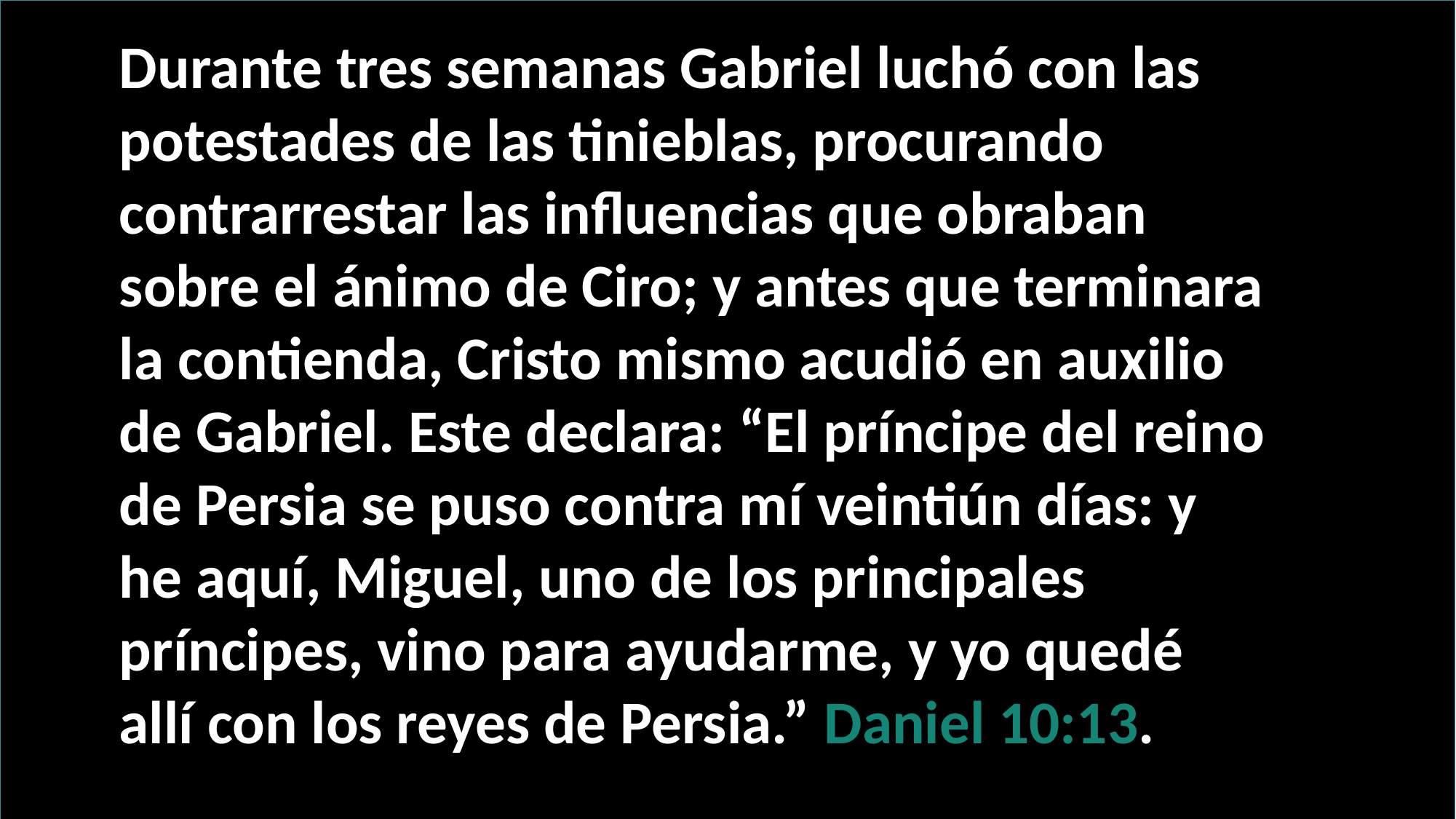

Durante tres semanas Gabriel luchó con las potestades de las tinieblas, procurando contrarrestar las influencias que obraban sobre el ánimo de Ciro; y antes que terminara la contienda, Cristo mismo acudió en auxilio de Gabriel. Este declara: “El príncipe del reino de Persia se puso contra mí veintiún días: y he aquí, Miguel, uno de los principales príncipes, vino para ayudarme, y yo quedé allí con los reyes de Persia.” Daniel 10:13.